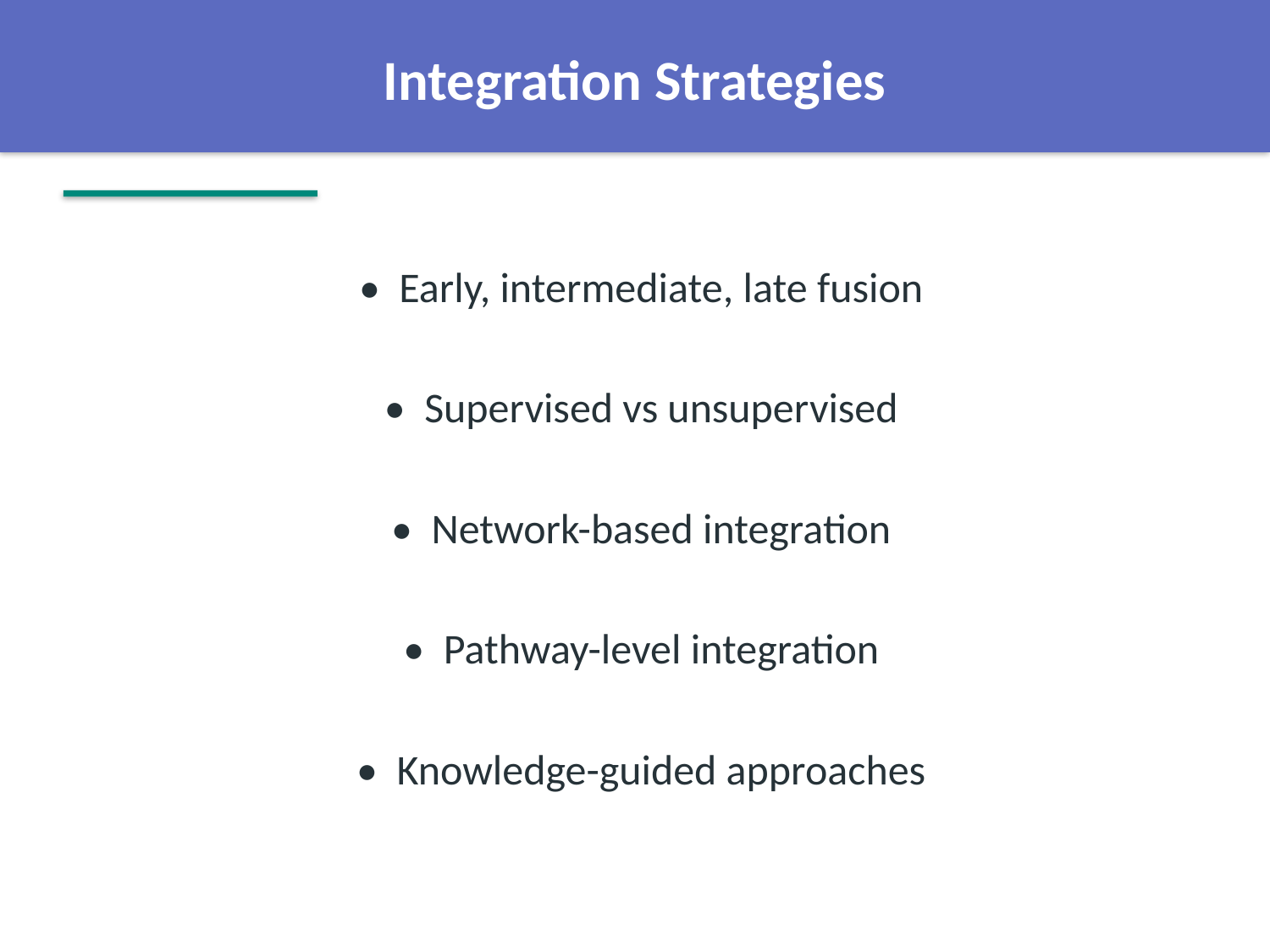

Integration Strategies

•  Early, intermediate, late fusion
•  Supervised vs unsupervised
•  Network-based integration
•  Pathway-level integration
•  Knowledge-guided approaches